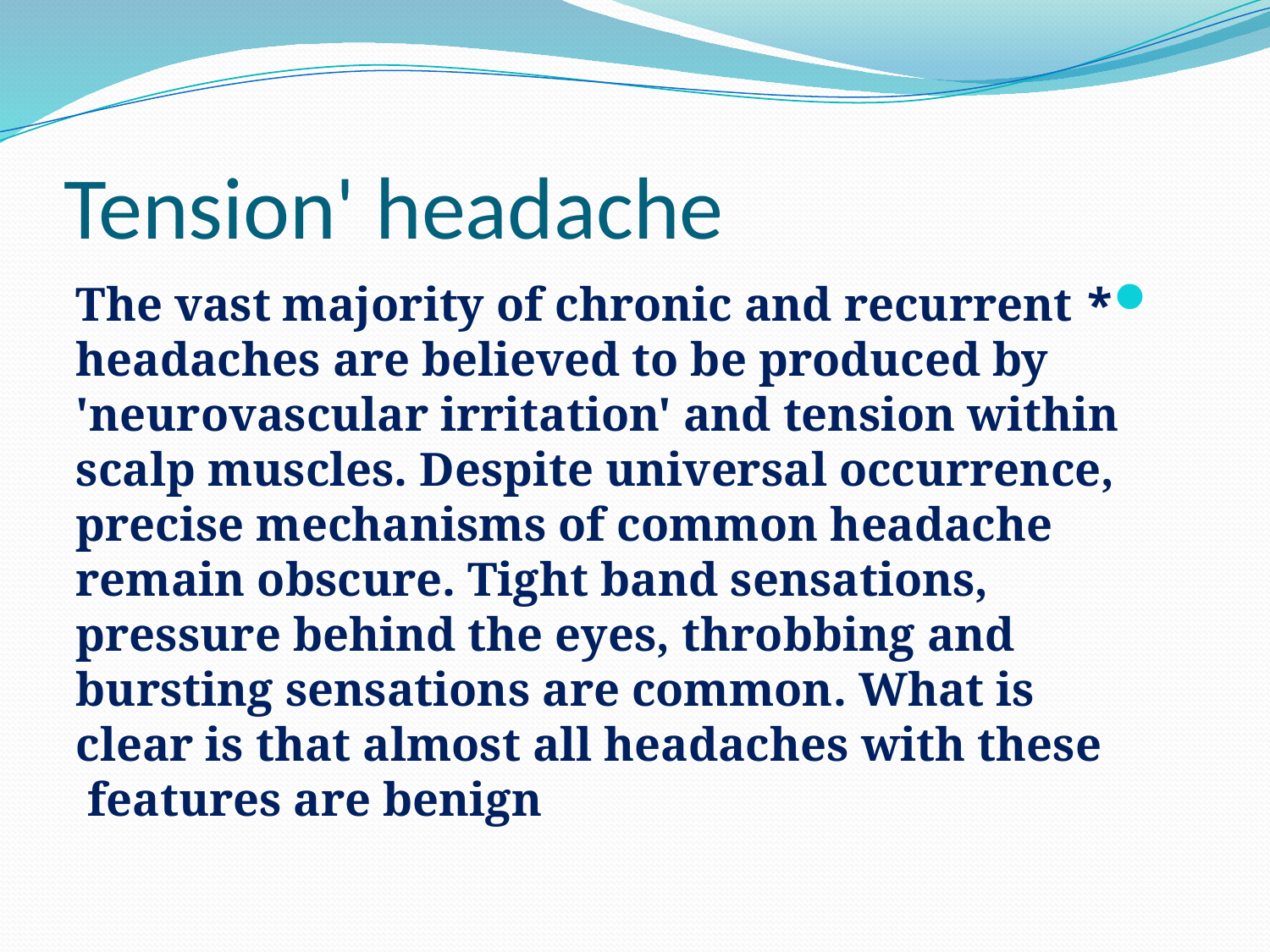

# Tension' headache
* The vast majority of chronic and recurrent headaches are believed to be produced by 'neurovascular irritation' and tension within scalp muscles. Despite universal occurrence, precise mechanisms of common headache remain obscure. Tight band sensations, pressure behind the eyes, throbbing and bursting sensations are common. What is clear is that almost all headaches with these features are benign